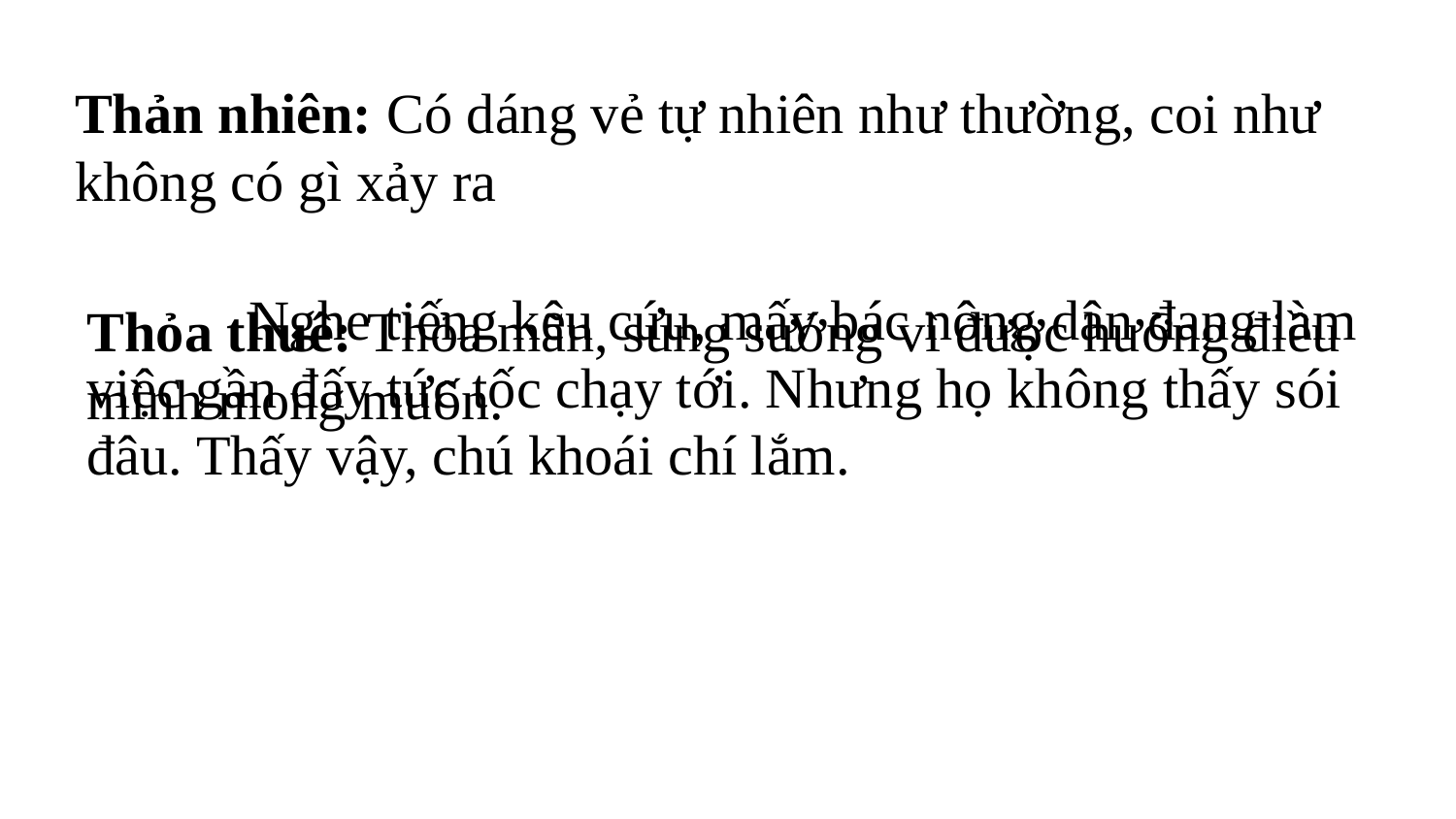

Thản nhiên: Có dáng vẻ tự nhiên như thường, coi như không có gì xảy ra

	 Nghe tiếng kêu cứu, mấy bác nông dân đang làm việc gần đấy tức tốc chạy tới. Nhưng họ không thấy sói đâu. Thấy vậy, chú khoái chí lắm.
Thỏa thuê: Thỏa mãn, sung sướng vì được hưởng điều mình mong muốn.